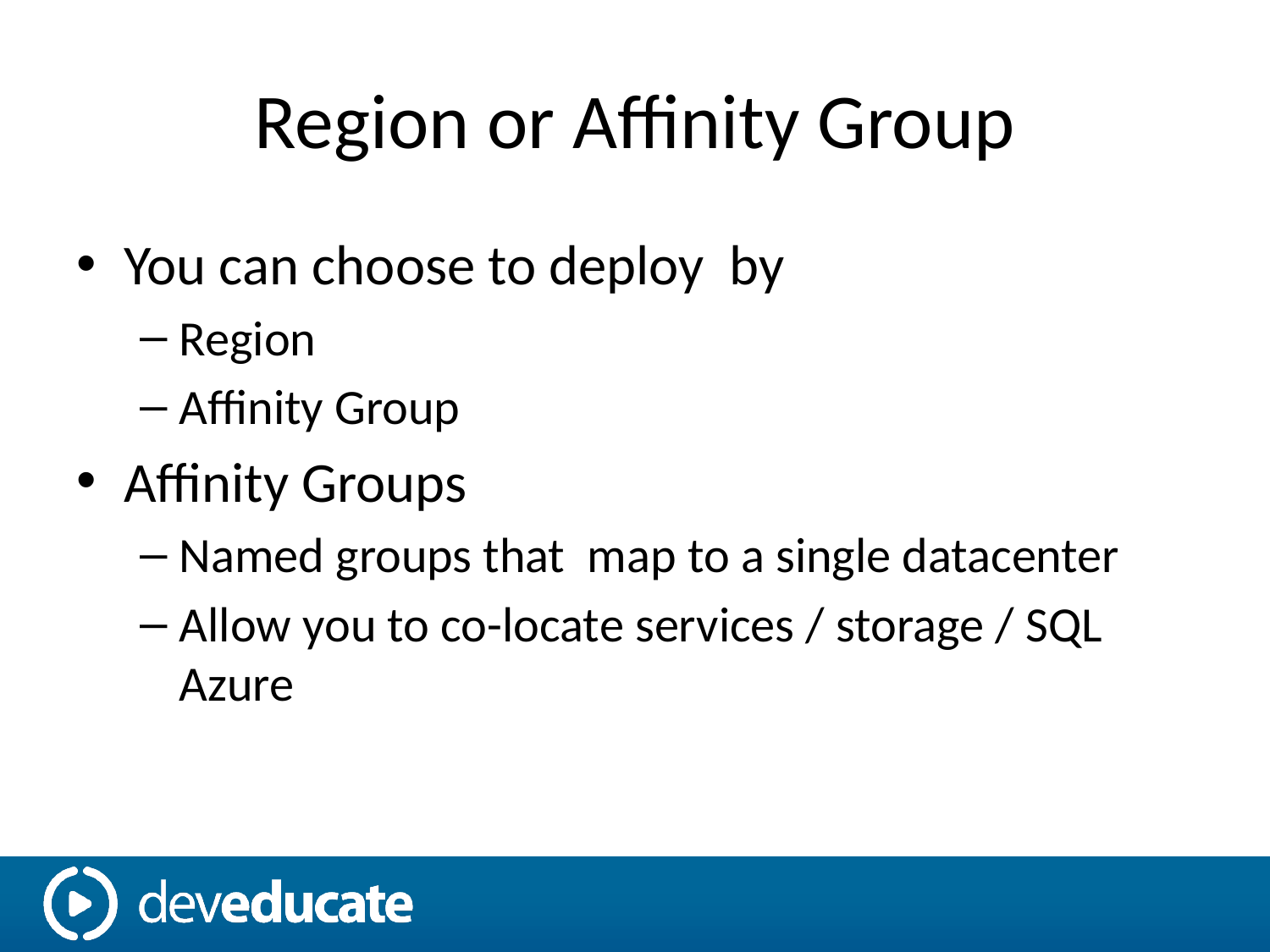

# Region or Affinity Group
You can choose to deploy  by
Region
Affinity Group
Affinity Groups
Named groups that  map to a single datacenter
Allow you to co-locate services / storage / SQL Azure